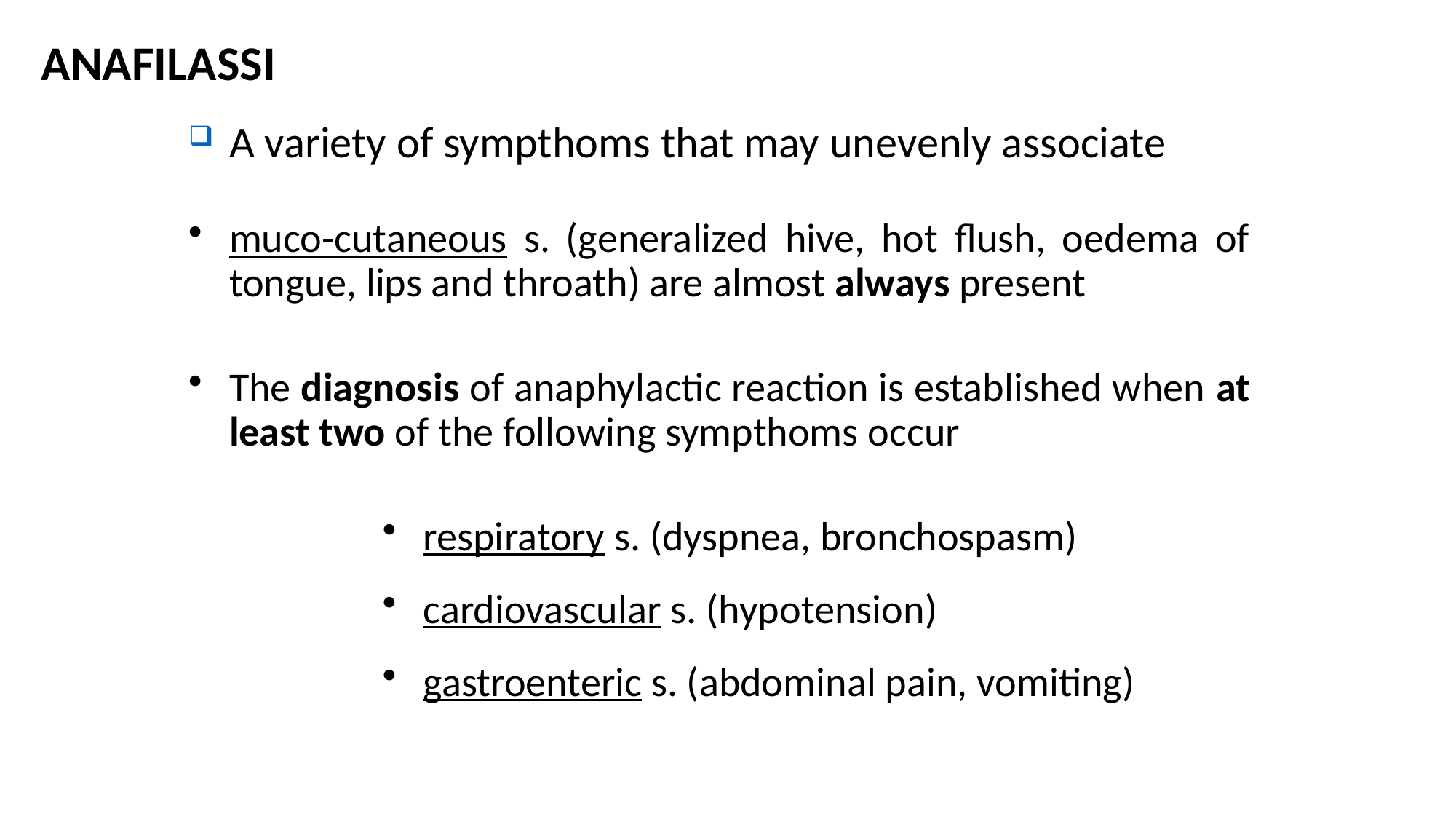

ANAFILASSI
A variety of sympthoms that may unevenly associate
muco-cutaneous s. (generalized hive, hot flush, oedema of tongue, lips and throath) are almost always present

The diagnosis of anaphylactic reaction is established when at least two of the following sympthoms occur

respiratory s. (dyspnea, bronchospasm)

cardiovascular s. (hypotension)

gastroenteric s. (abdominal pain, vomiting)